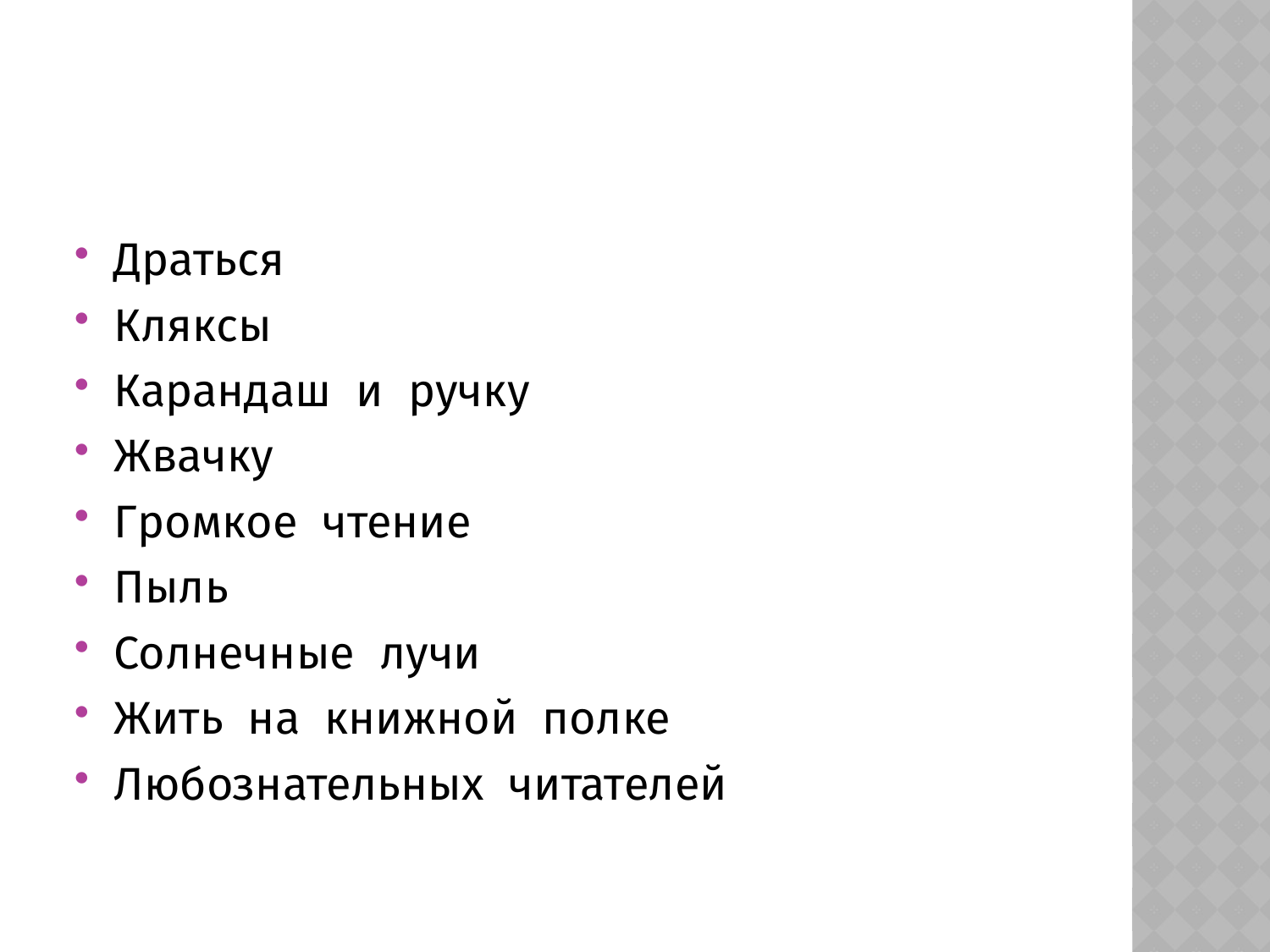

#
Драться
Кляксы
Карандаш  и  ручку
Жвачку
Громкое  чтение
Пыль
Солнечные  лучи
Жить  на  книжной  полке
Любознательных  читателей